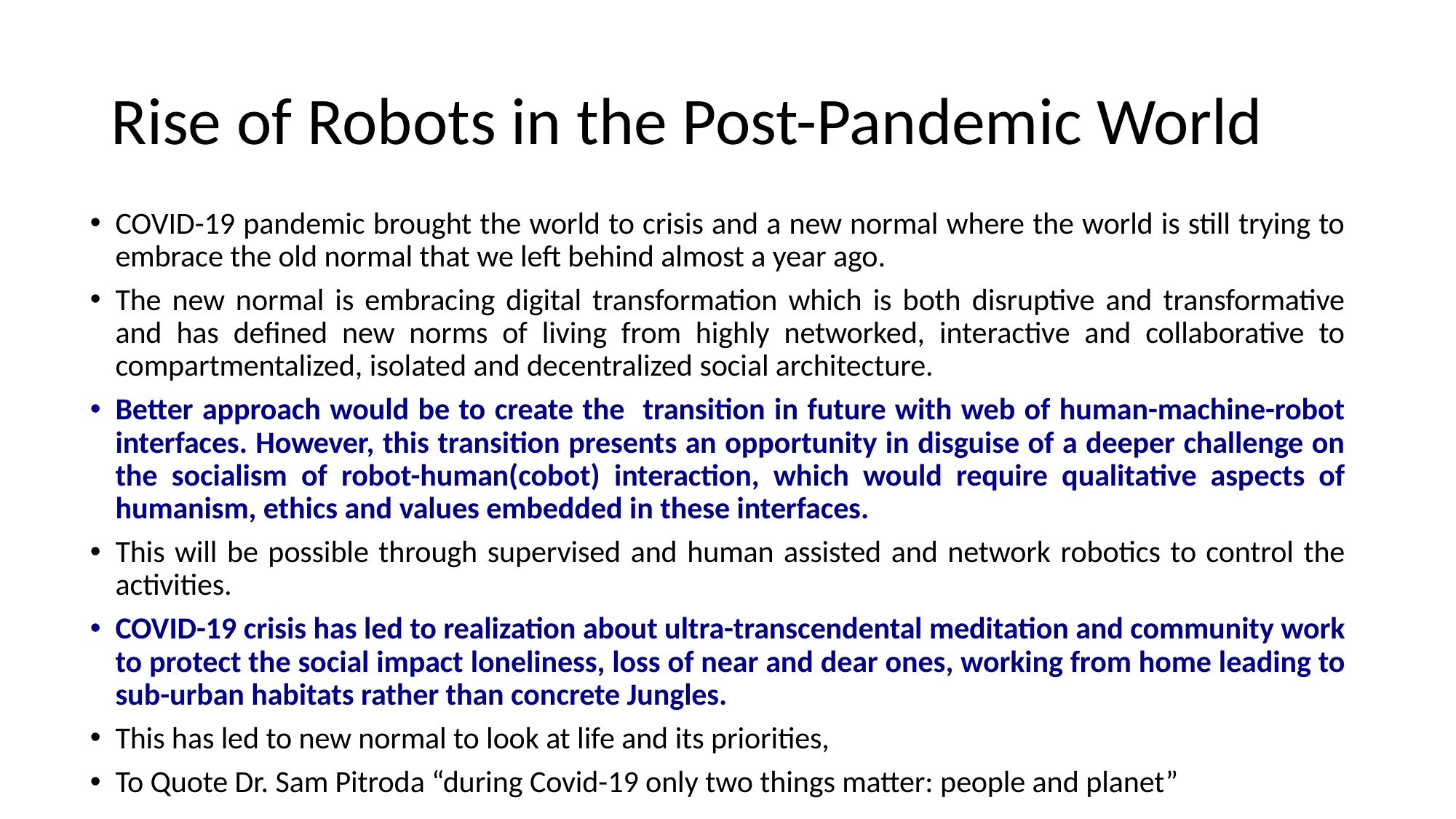

# Rise of Robots in the Post-Pandemic World
COVID-19 pandemic brought the world to crisis and a new normal where the world is still trying to embrace the old normal that we left behind almost a year ago.
The new normal is embracing digital transformation which is both disruptive and transformative and has defined new norms of living from highly networked, interactive and collaborative to compartmentalized, isolated and decentralized social architecture.
Better approach would be to create the  transition in future with web of human-machine-robot interfaces. However, this transition presents an opportunity in disguise of a deeper challenge on the socialism of robot-human(cobot) interaction, which would require qualitative aspects of humanism, ethics and values embedded in these interfaces.
This will be possible through supervised and human assisted and network robotics to control the activities.
COVID-19 crisis has led to realization about ultra-transcendental meditation and community work to protect the social impact loneliness, loss of near and dear ones, working from home leading to sub-urban habitats rather than concrete Jungles.
This has led to new normal to look at life and its priorities,
To Quote Dr. Sam Pitroda “during Covid-19 only two things matter: people and planet”